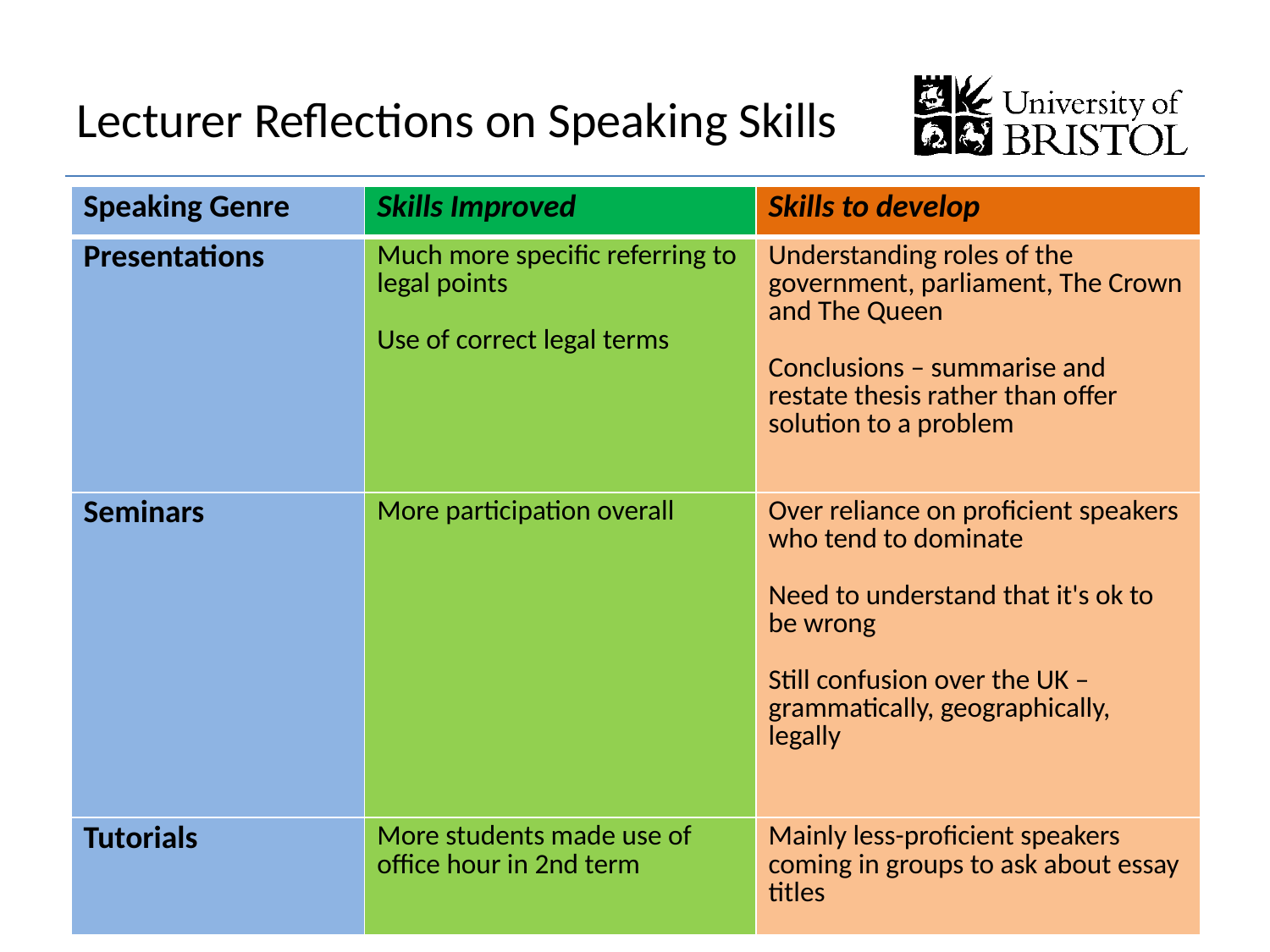

# Lecturer Reflections on Speaking Skills
| Speaking Genre | Skills Improved | Skills to develop |
| --- | --- | --- |
| Presentations | Much more specific referring to legal points Use of correct legal terms | Understanding roles of the government, parliament, The Crown and The Queen Conclusions – summarise and restate thesis rather than offer solution to a problem |
| Seminars | More participation overall | Over reliance on proficient speakers who tend to dominate Need to understand that it's ok to be wrong Still confusion over the UK – grammatically, geographically, legally |
| Tutorials | More students made use of office hour in 2nd term | Mainly less-proficient speakers coming in groups to ask about essay titles |